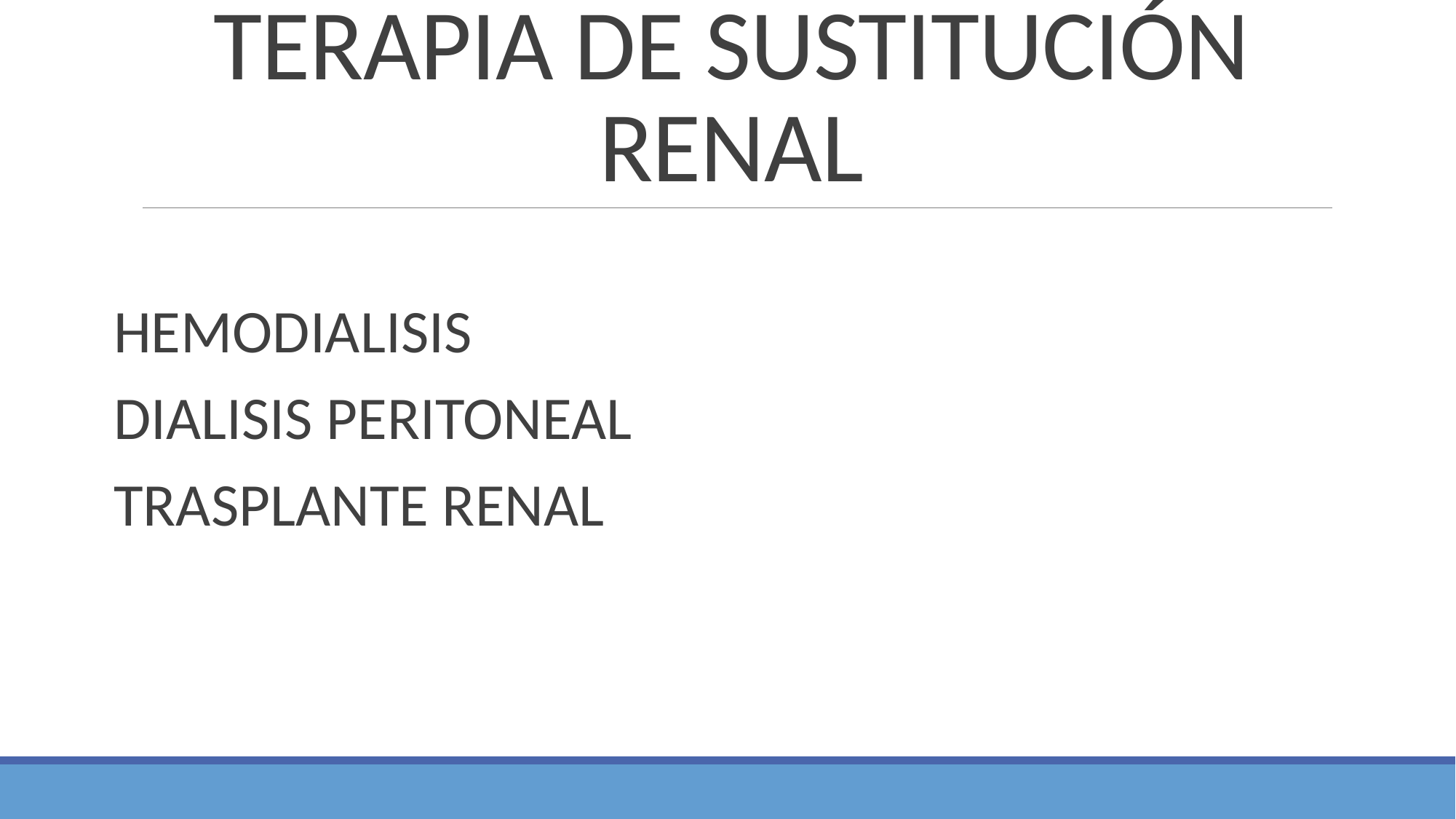

# TERAPIA DE SUSTITUCIÓN RENAL
HEMODIALISIS
DIALISIS PERITONEAL
TRASPLANTE RENAL